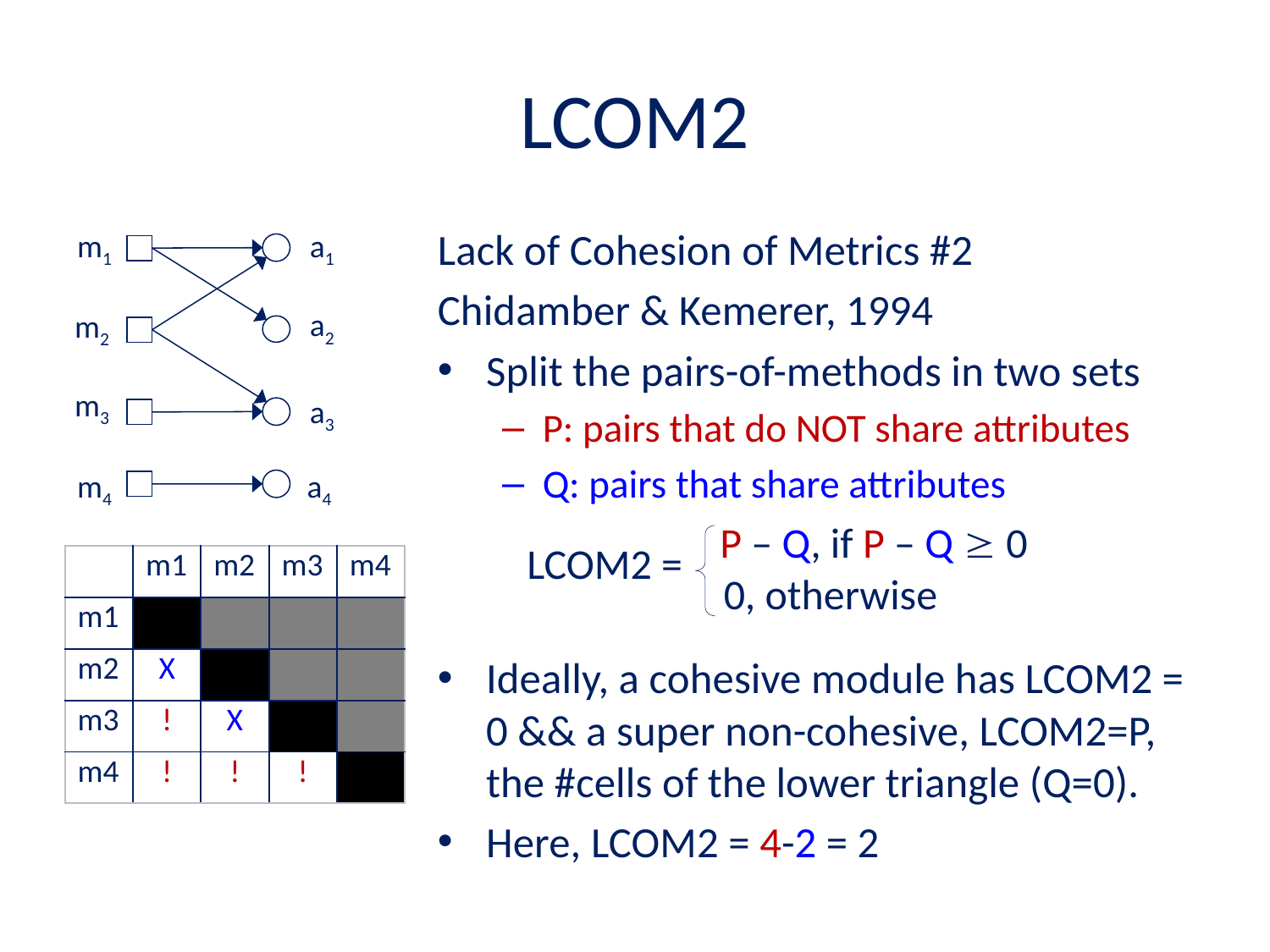

# LCOM2
Lack of Cohesion of Metrics #2
Chidamber & Kemerer, 1994
Split the pairs-of-methods in two sets
P: pairs that do NOT share attributes
Q: pairs that share attributes

Ideally, a cohesive module has LCOM2 = 0 && a super non-cohesive, LCOM2=P, the #cells of the lower triangle (Q=0).
Here, LCOM2 = 4-2 = 2
m1
a1

a2
m2

m3
a3

m4
a4

P – Q, if P – Q ≥ 0

LCOM2 =
0, otherwise
|  | m1 | m2 | m3 | m4 |
| --- | --- | --- | --- | --- |
| m1 |  |  |  |  |
| m2 | X |  |  |  |
| m3 | ! | X |  |  |
| m4 | ! | ! | ! |  |